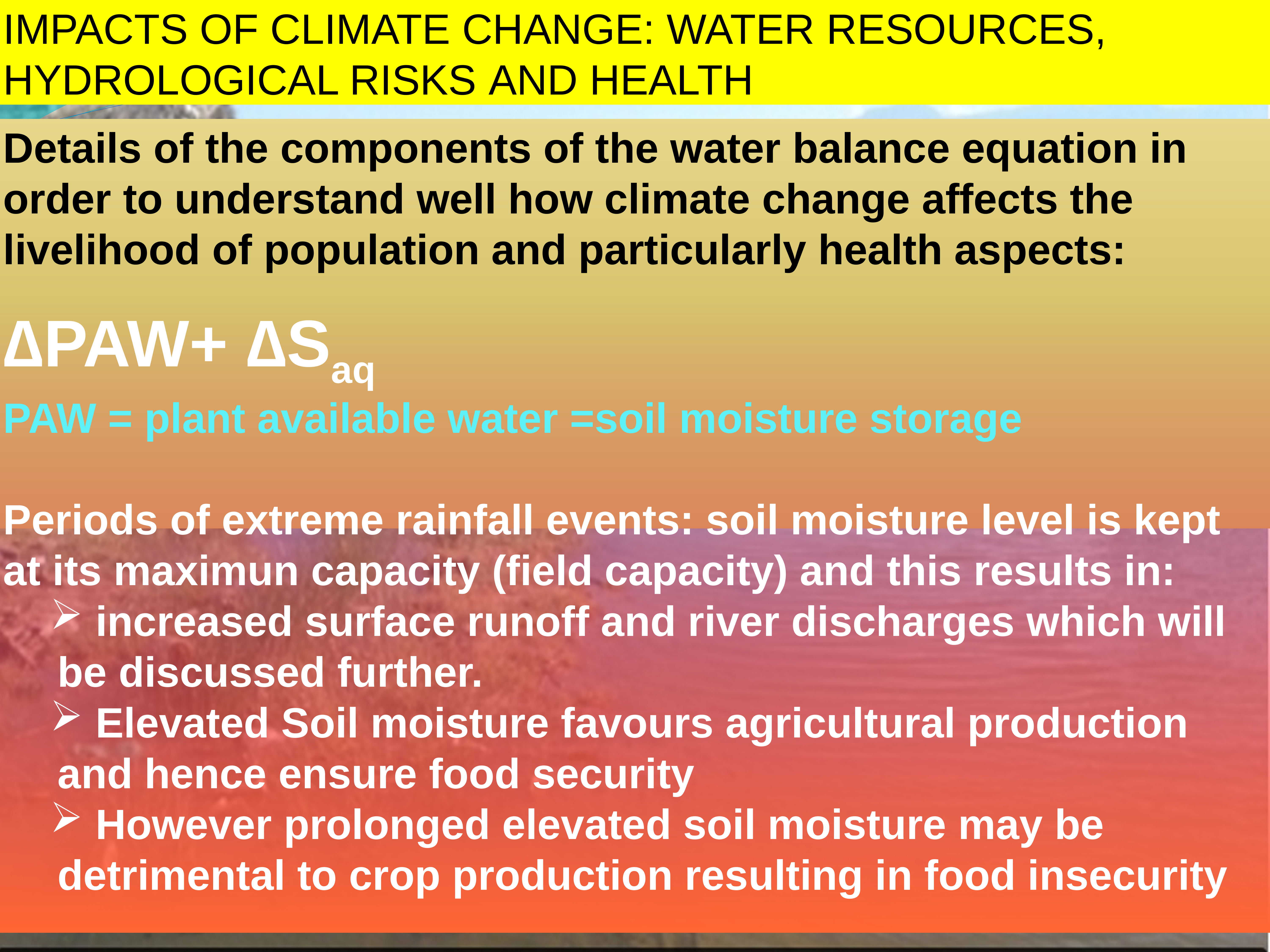

IMPACTS OF CLIMATE CHANGE: WATER RESOURCES, Hydrological risks AND HEALTH
Details of the components of the water balance equation in order to understand well how climate change affects the livelihood of population and particularly health aspects:

∆PAW+ ∆Saq
PAW = plant available water =soil moisture storage

Periods of extreme rainfall events: soil moisture level is kept at its maximun capacity (field capacity) and this results in:
 increased surface runoff and river discharges which will be discussed further.
 Elevated Soil moisture favours agricultural production and hence ensure food security
 However prolonged elevated soil moisture may be detrimental to crop production resulting in food insecurity